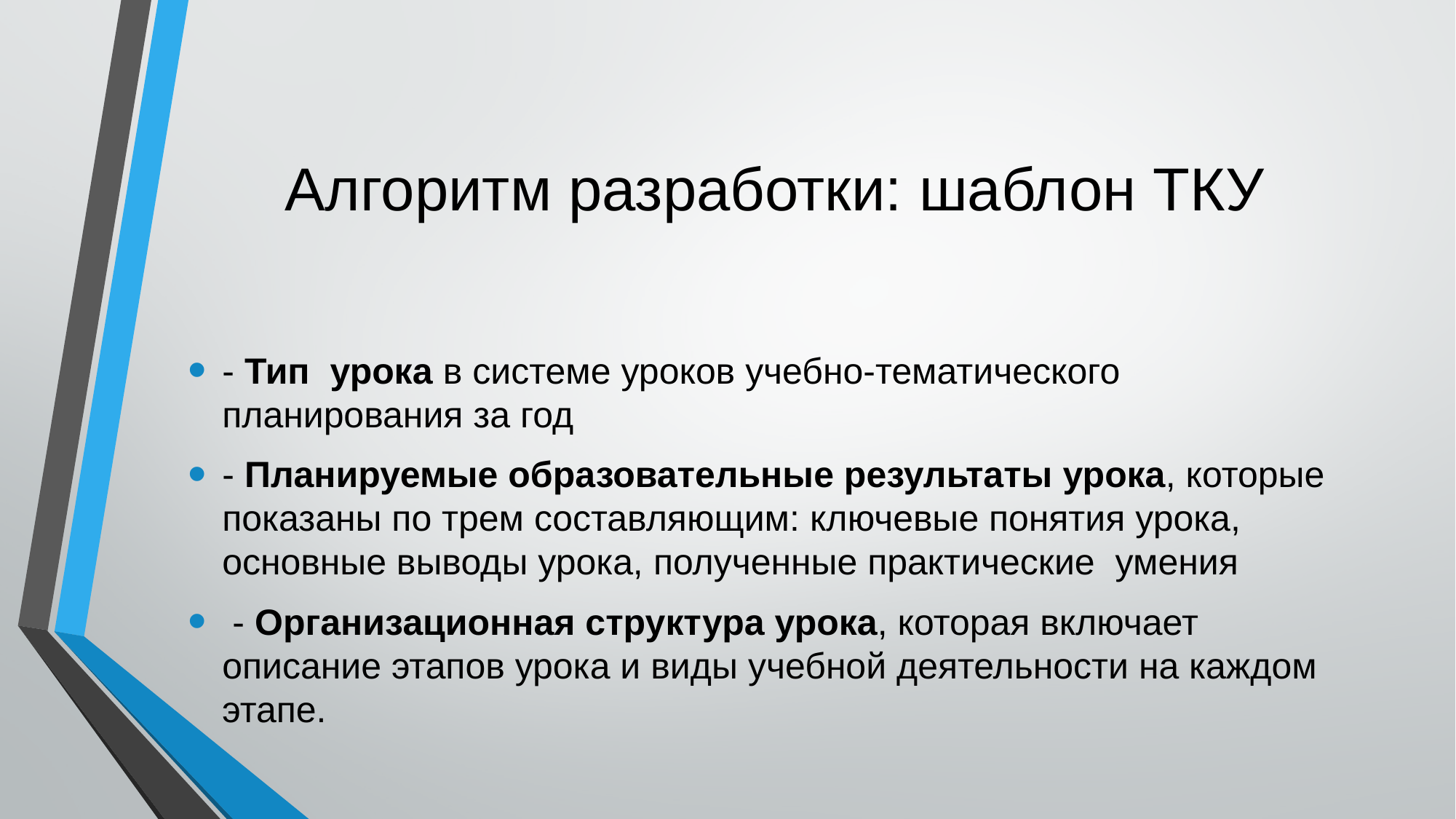

# Алгоритм разработки: шаблон ТКУ
- Тип  урока в системе уроков учебно-тематического планирования за год
- Планируемые образовательные результаты урока, которые показаны по трем составляющим: ключевые понятия урока, основные выводы урока, полученные практические  умения
 - Организационная структура урока, которая включает описание этапов урока и виды учебной деятельности на каждом этапе.